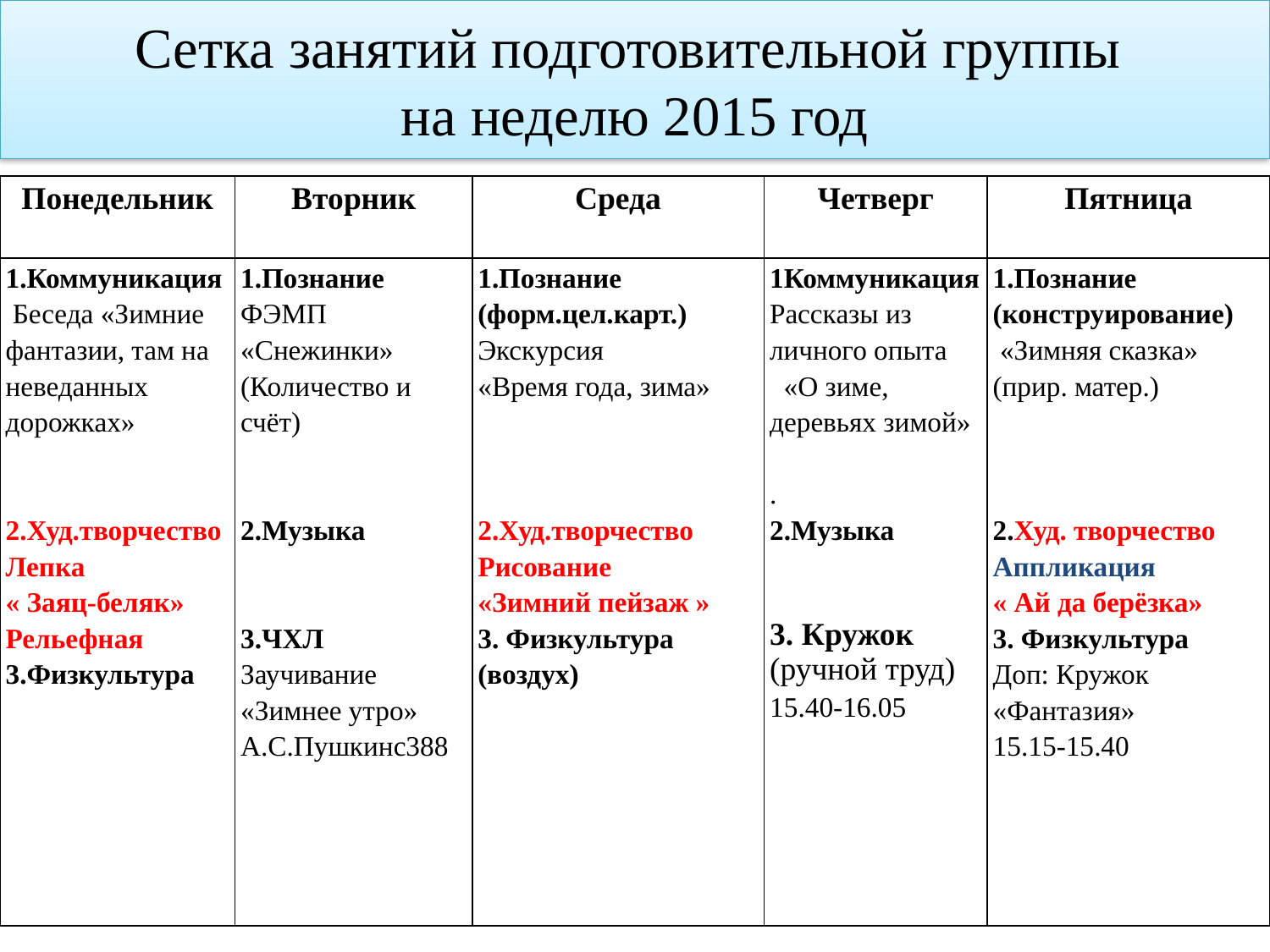

# Сетка занятий подготовительной группы на неделю 2015 год
| Понедельник | Вторник | Среда | Четверг | Пятница |
| --- | --- | --- | --- | --- |
| 1.Коммуникация Беседа «Зимние фантазии, там на неведанных дорожках» 2.Худ.творчествоЛепка « Заяц-беляк» Рельефная 3.Физкультура | 1.Познание ФЭМП «Снежинки» (Количество и счёт) 2.Музыка 3.ЧХЛ Заучивание «Зимнее утро» А.С.Пушкинс388 | 1.Познание (форм.цел.карт.) Экскурсия «Время года, зима» 2.Худ.творчество Рисование «Зимний пейзаж » 3. Физкультура (воздух) | 1Коммуникация Рассказы из личного опыта «О зиме, деревьях зимой» . 2.Музыка 3. Кружок (ручной труд) 15.40-16.05 | 1.Познание (конструирование) «Зимняя сказка» (прир. матер.) 2.Худ. творчество Аппликация « Ай да берёзка» 3. Физкультура Доп: Кружок «Фантазия» 15.15-15.40 |